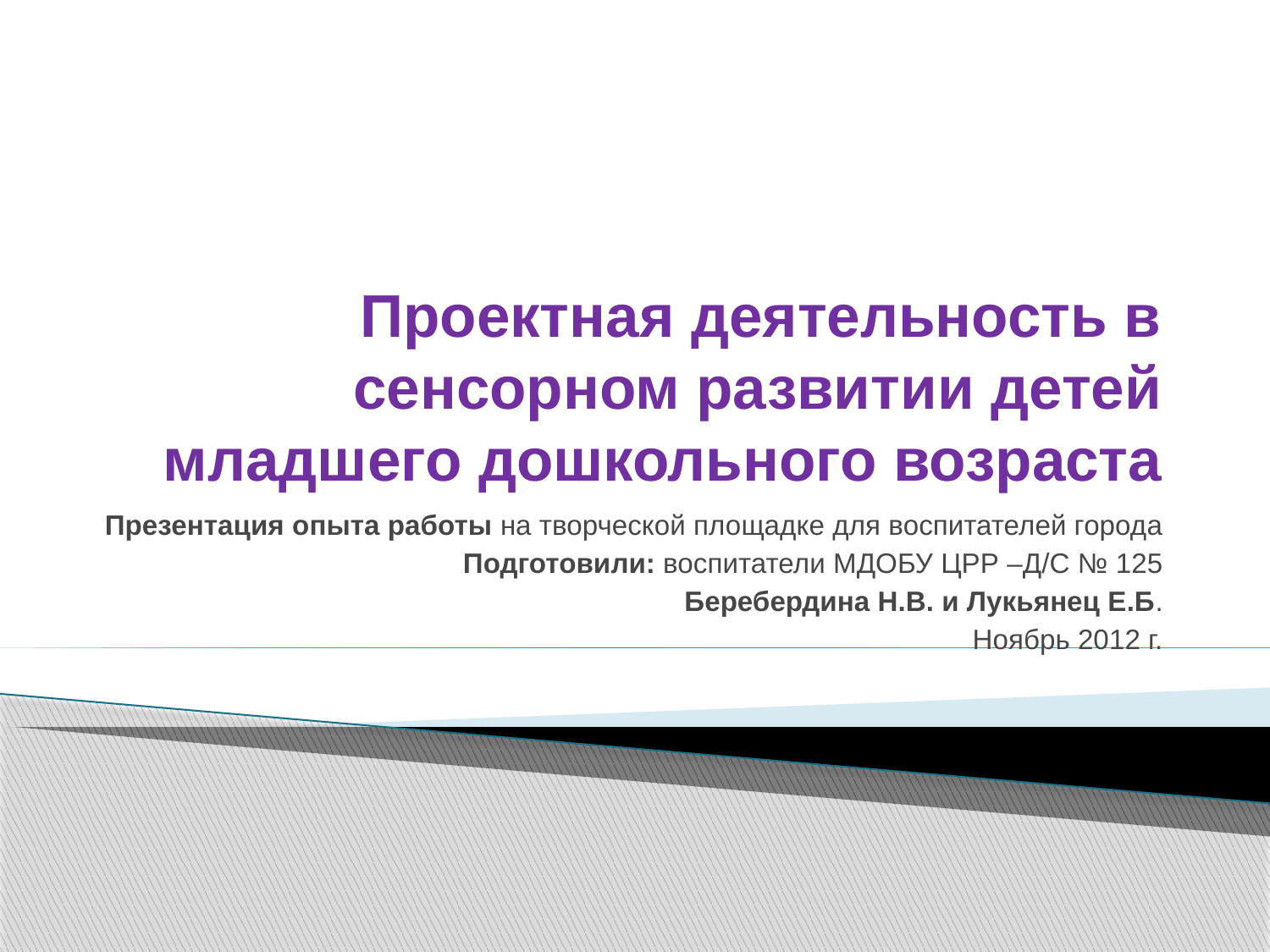

# Проектная деятельность в сенсорном развитии детей младшего дошкольного возраста
Презентация опыта работы на творческой площадке для воспитателей города
Подготовили: воспитатели МДОБУ ЦРР –Д/С № 125
 Беребердина Н.В. и Лукьянец Е.Б.
Ноябрь 2012 г.